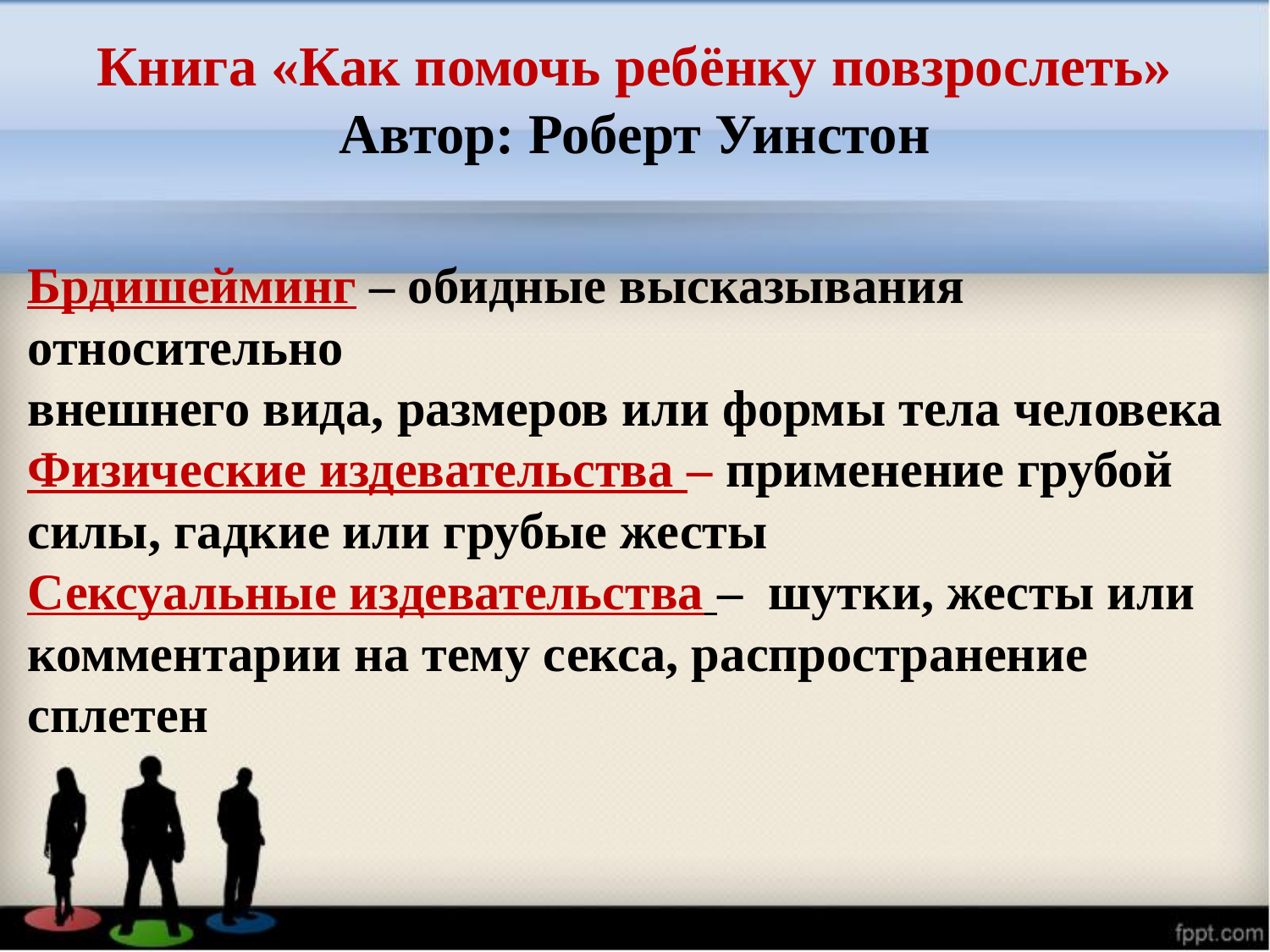

Книга «Как помочь ребёнку повзрослеть»
Автор: Роберт Уинстон
Брдишейминг – обидные высказывания относительно
внешнего вида, размеров или формы тела человека
Физические издевательства – применение грубой силы, гадкие или грубые жесты
Сексуальные издевательства –  шутки, жесты или
комментарии на тему секса, распространение сплетен